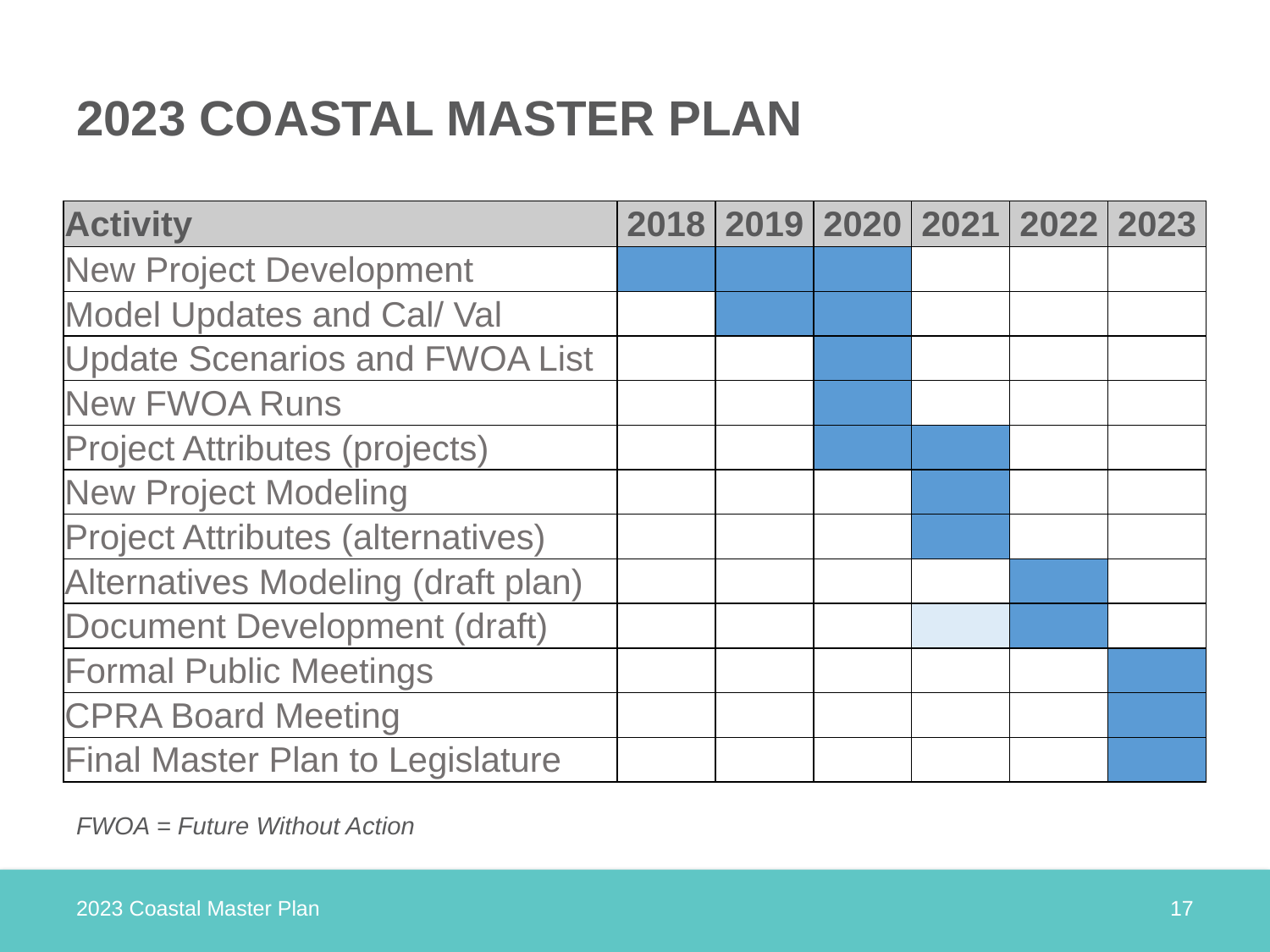

# 2023 COASTAL MASTER PLAN
| Activity | 2018 | 2019 | 2020 | 2021 | 2022 | 2023 |
| --- | --- | --- | --- | --- | --- | --- |
| New Project Development |  |  |  |  |  |  |
| Model Updates and Cal/ Val |  |  |  |  |  |  |
| Update Scenarios and FWOA List |  |  |  |  |  |  |
| New FWOA Runs |  |  |  |  |  |  |
| Project Attributes (projects) |  |  |  |  |  |  |
| New Project Modeling |  |  |  |  |  |  |
| Project Attributes (alternatives) |  |  |  |  |  |  |
| Alternatives Modeling (draft plan) |  |  |  |  |  |  |
| Document Development (draft) |  |  |  |  |  |  |
| Formal Public Meetings |  |  |  |  |  |  |
| CPRA Board Meeting |  |  |  |  |  |  |
| Final Master Plan to Legislature |  |  |  |  |  |  |
FWOA = Future Without Action
2023 Coastal Master Plan
17